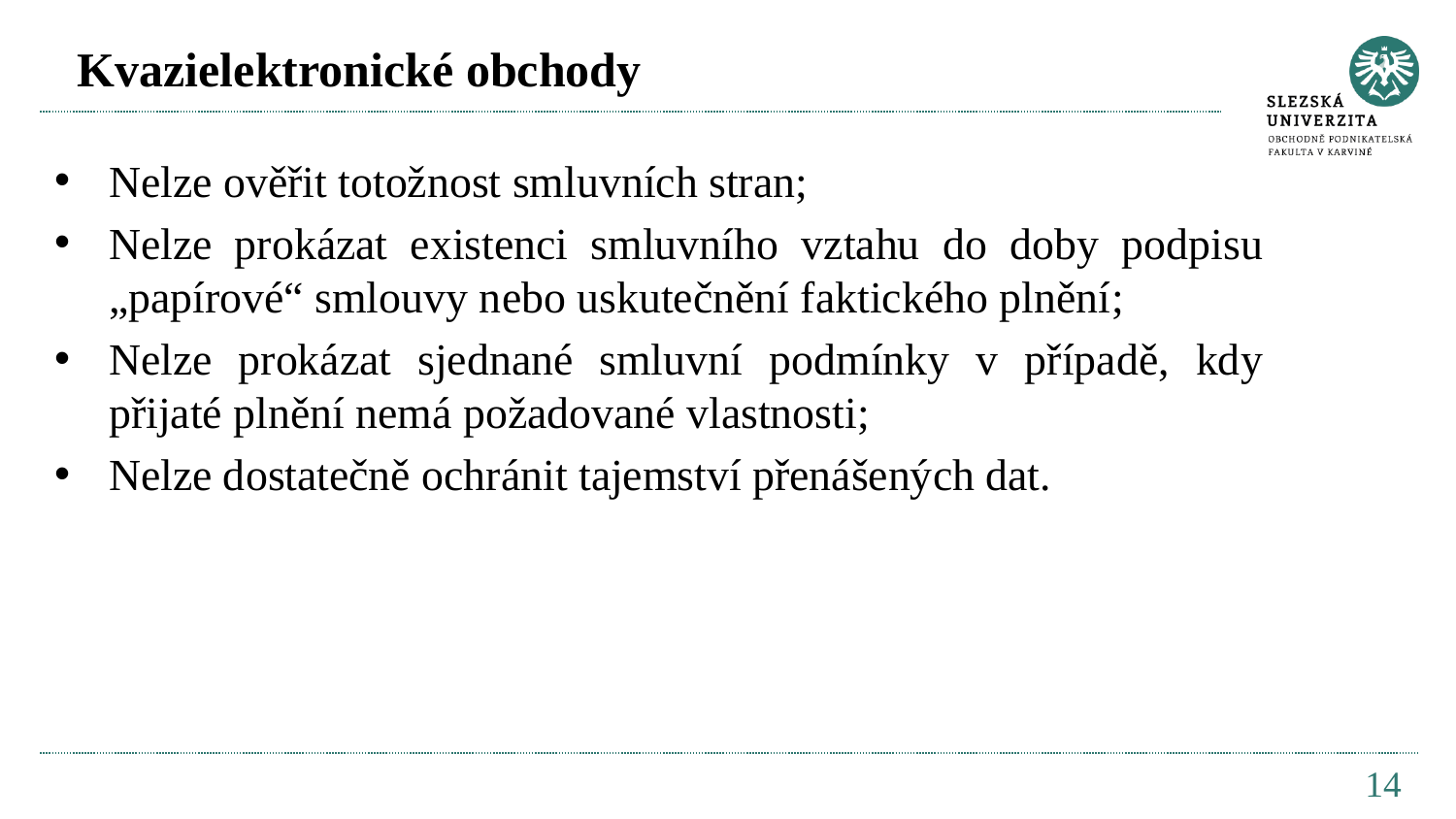

# Kvazielektronické obchody
Nelze ověřit totožnost smluvních stran;
Nelze prokázat existenci smluvního vztahu do doby podpisu „papírové“ smlouvy nebo uskutečnění faktického plnění;
Nelze prokázat sjednané smluvní podmínky v případě, kdy přijaté plnění nemá požadované vlastnosti;
Nelze dostatečně ochránit tajemství přenášených dat.

14